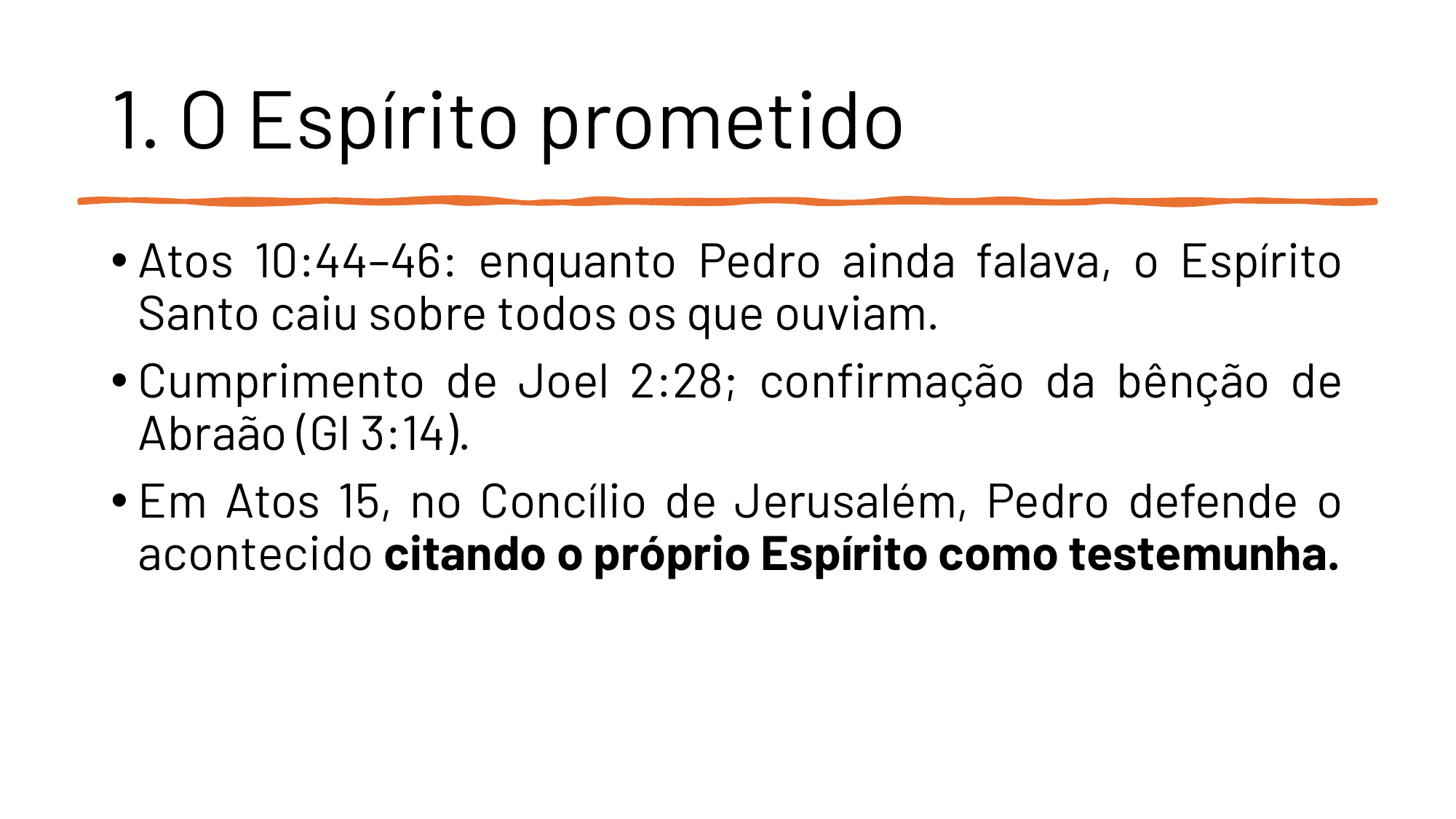

# 1. O Espírito prometido

Atos 10:44–46: enquanto Pedro ainda falava, o Espírito Santo caiu sobre todos os que ouviam.
Cumprimento de Joel 2:28; confirmação da bênção de Abraão (Gl 3:14).
Em Atos 15, no Concílio de Jerusalém, Pedro defende o acontecido citando o próprio Espírito como testemunha.